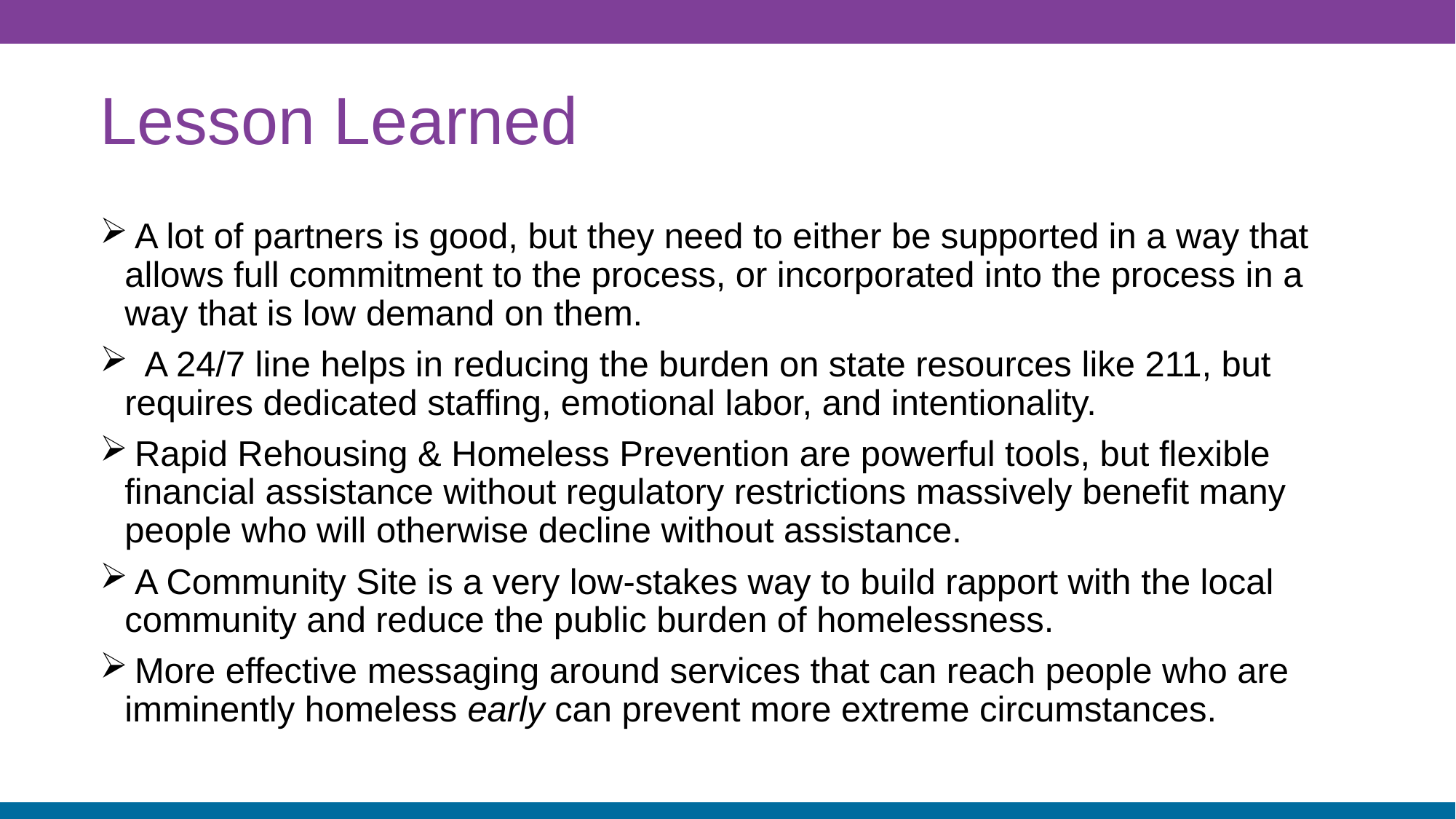

# Lesson Learned
 A lot of partners is good, but they need to either be supported in a way that allows full commitment to the process, or incorporated into the process in a way that is low demand on them.
  A 24/7 line helps in reducing the burden on state resources like 211, but requires dedicated staffing, emotional labor, and intentionality.
 Rapid Rehousing & Homeless Prevention are powerful tools, but flexible financial assistance without regulatory restrictions massively benefit many people who will otherwise decline without assistance.
 A Community Site is a very low-stakes way to build rapport with the local community and reduce the public burden of homelessness.
 More effective messaging around services that can reach people who are imminently homeless early can prevent more extreme circumstances.